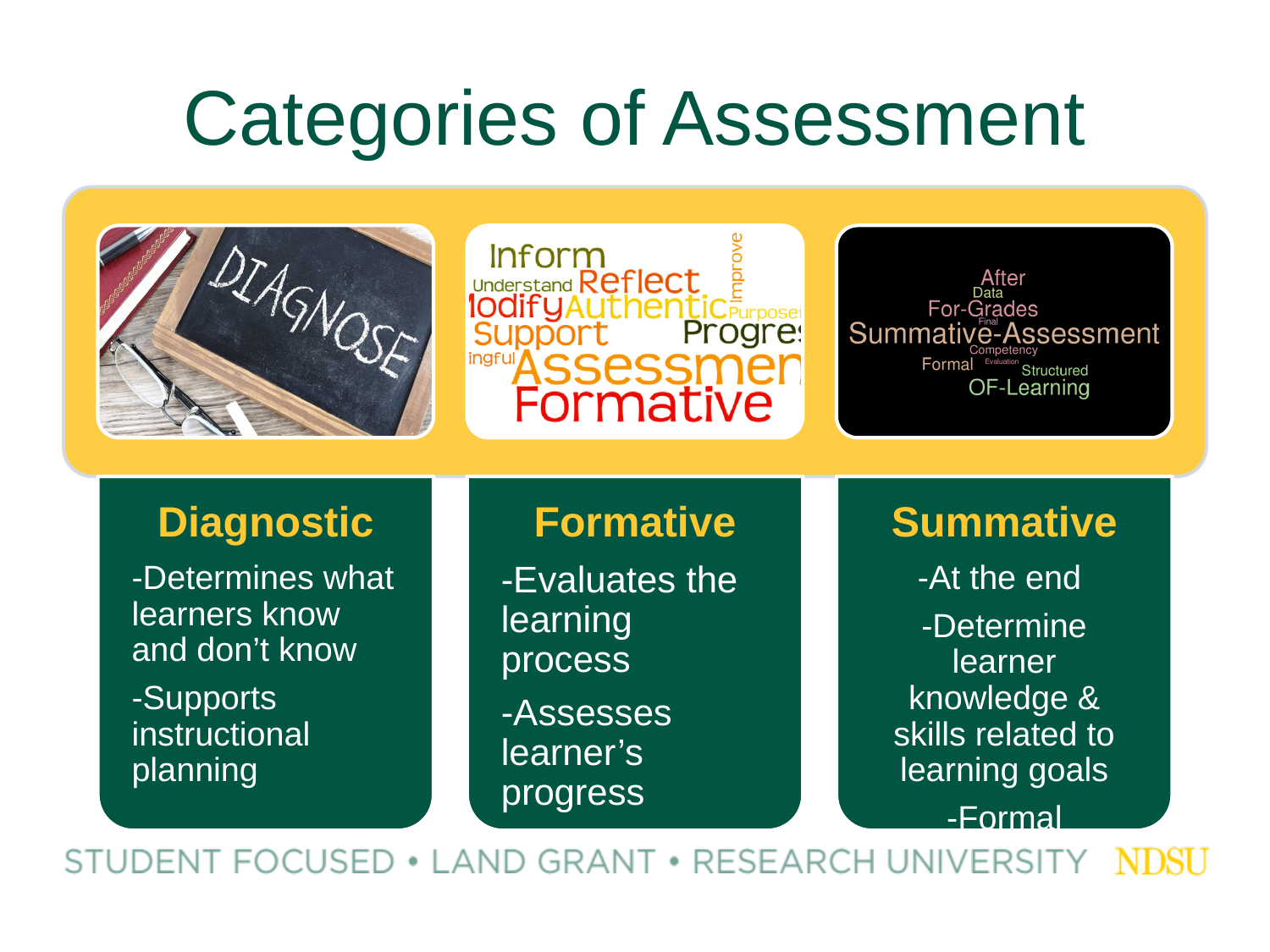

# Categories of Assessment
Diagnostic
-Determines what learners know and don’t know
-Supports instructional planning
Formative
-Evaluates the learning process
-Assesses learner’s progress
Summative
-At the end
-Determine learner knowledge & skills related to learning goals
-Formal